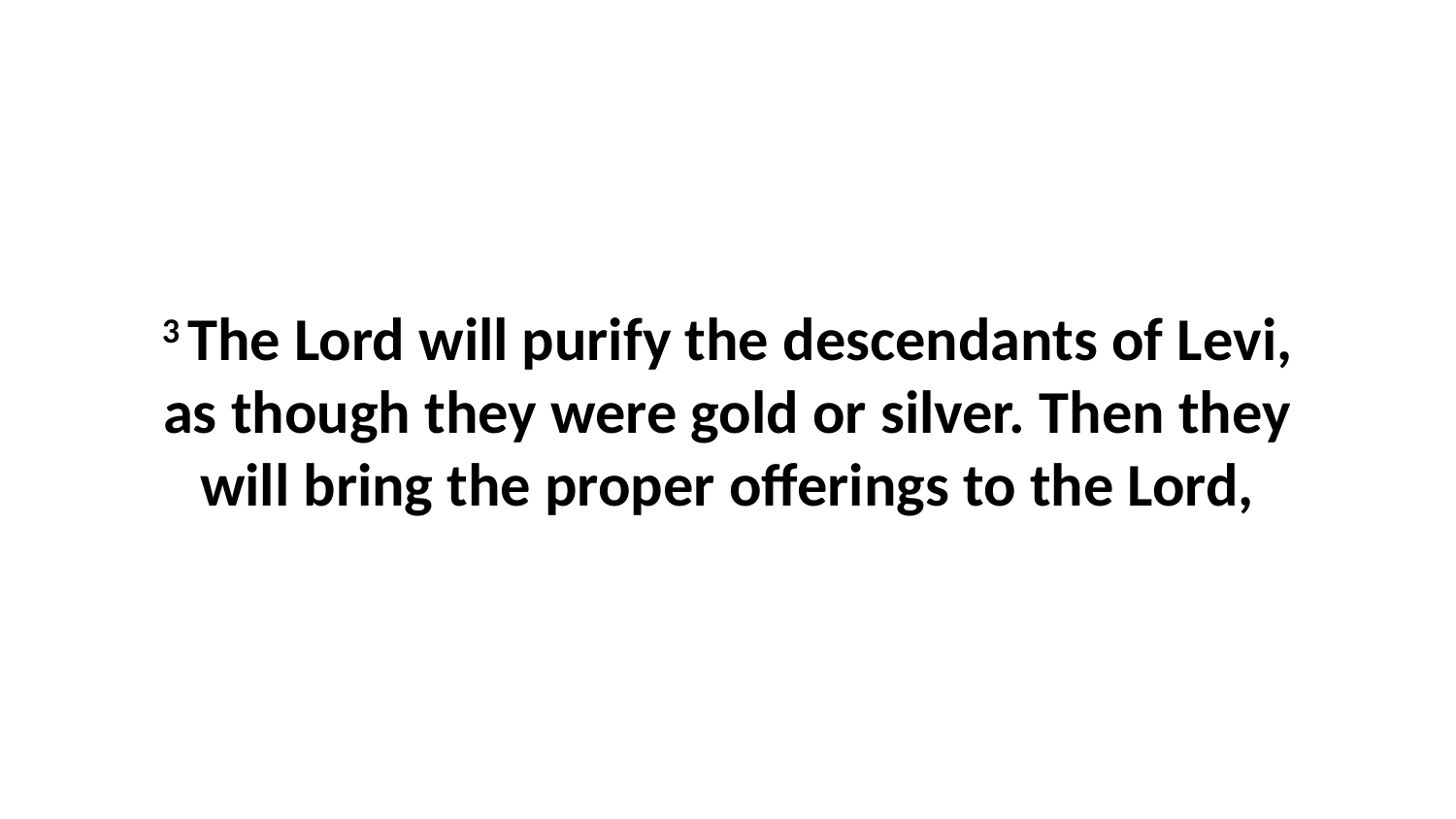

3 The Lord will purify the descendants of Levi, as though they were gold or silver. Then they will bring the proper offerings to the Lord,